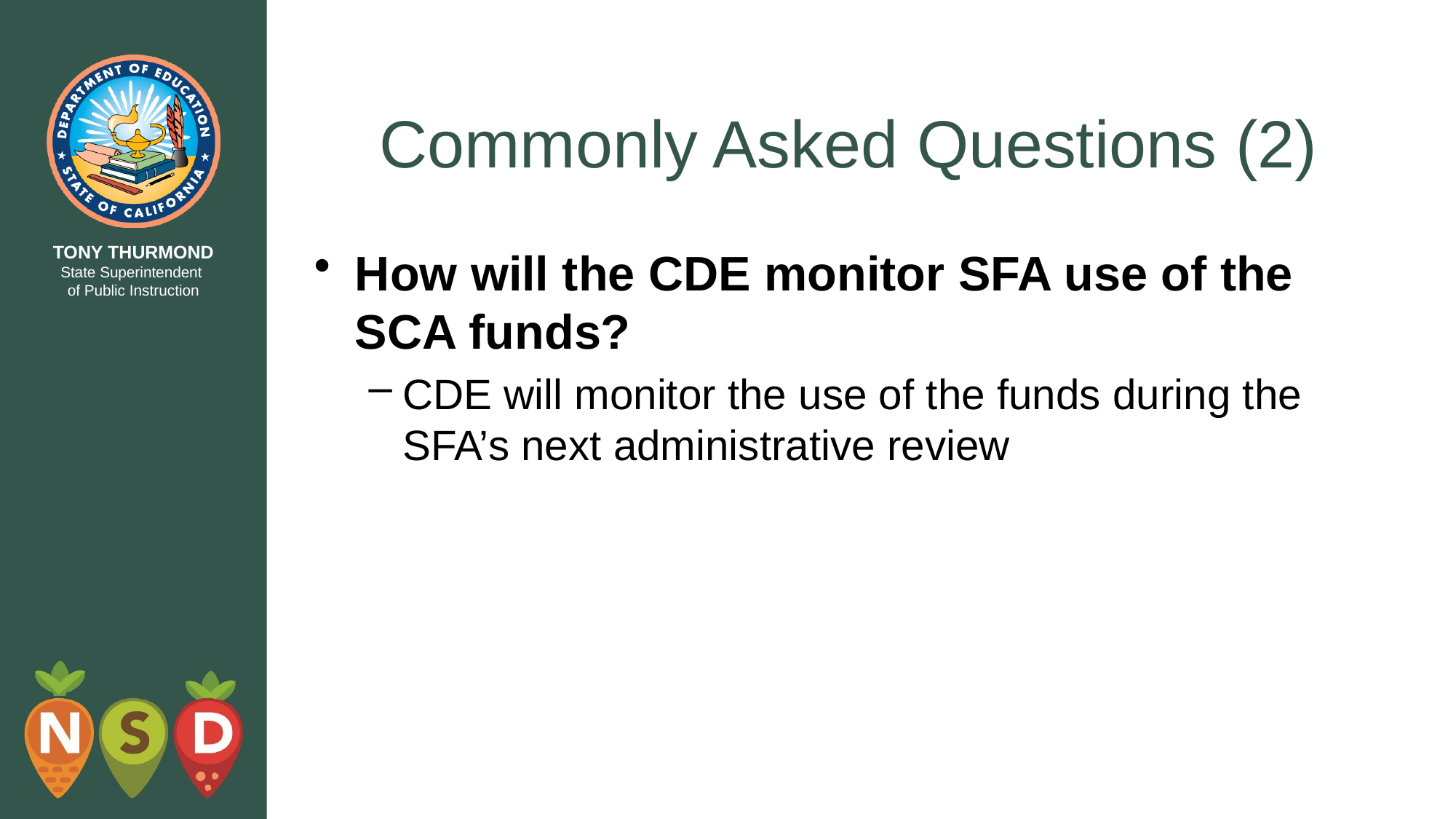

# Commonly Asked Questions (2)
How will the CDE monitor SFA use of the SCA funds?
CDE will monitor the use of the funds during the SFA’s next administrative review